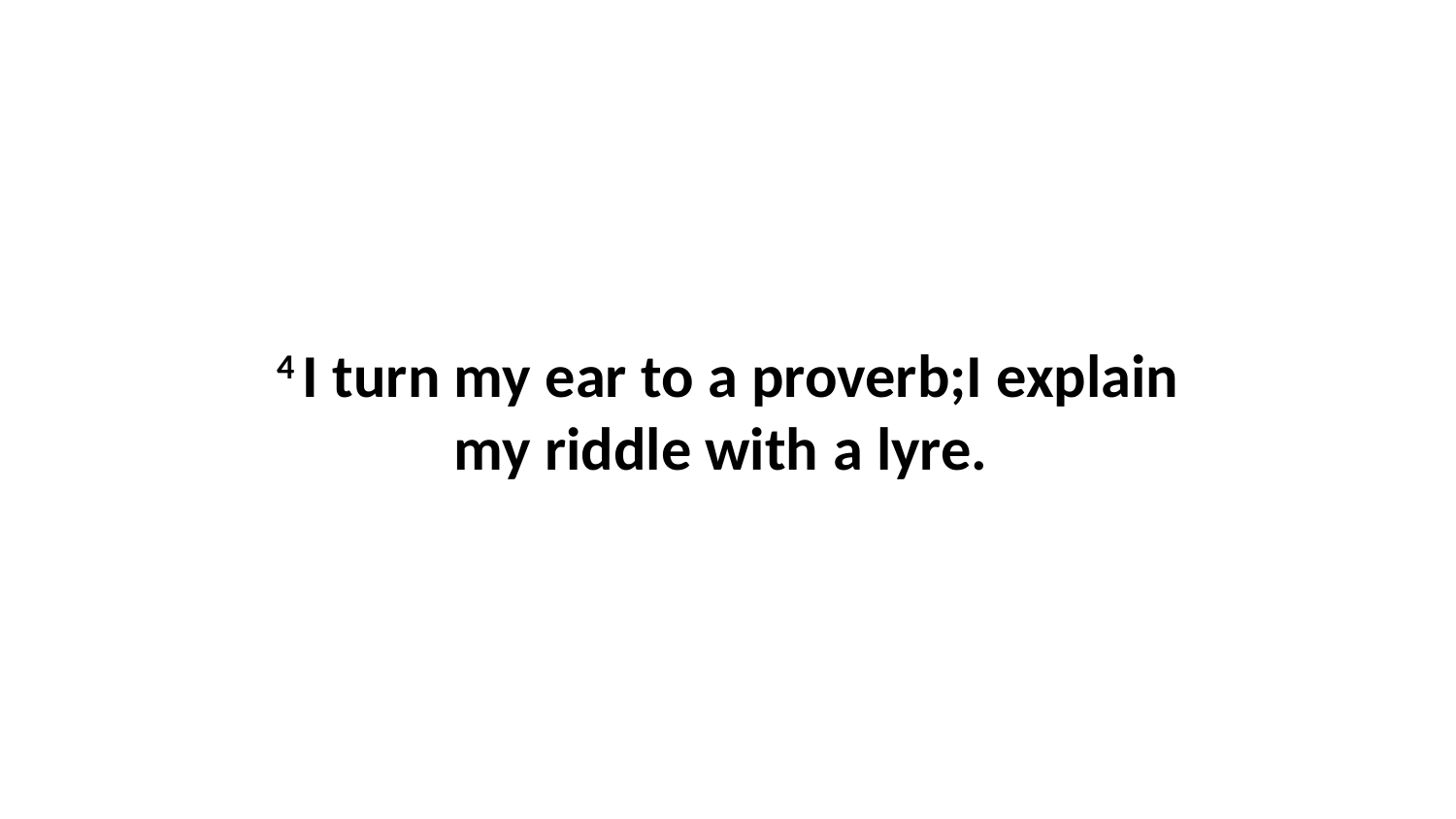

4 I turn my ear to a proverb;I explain my riddle with a lyre.